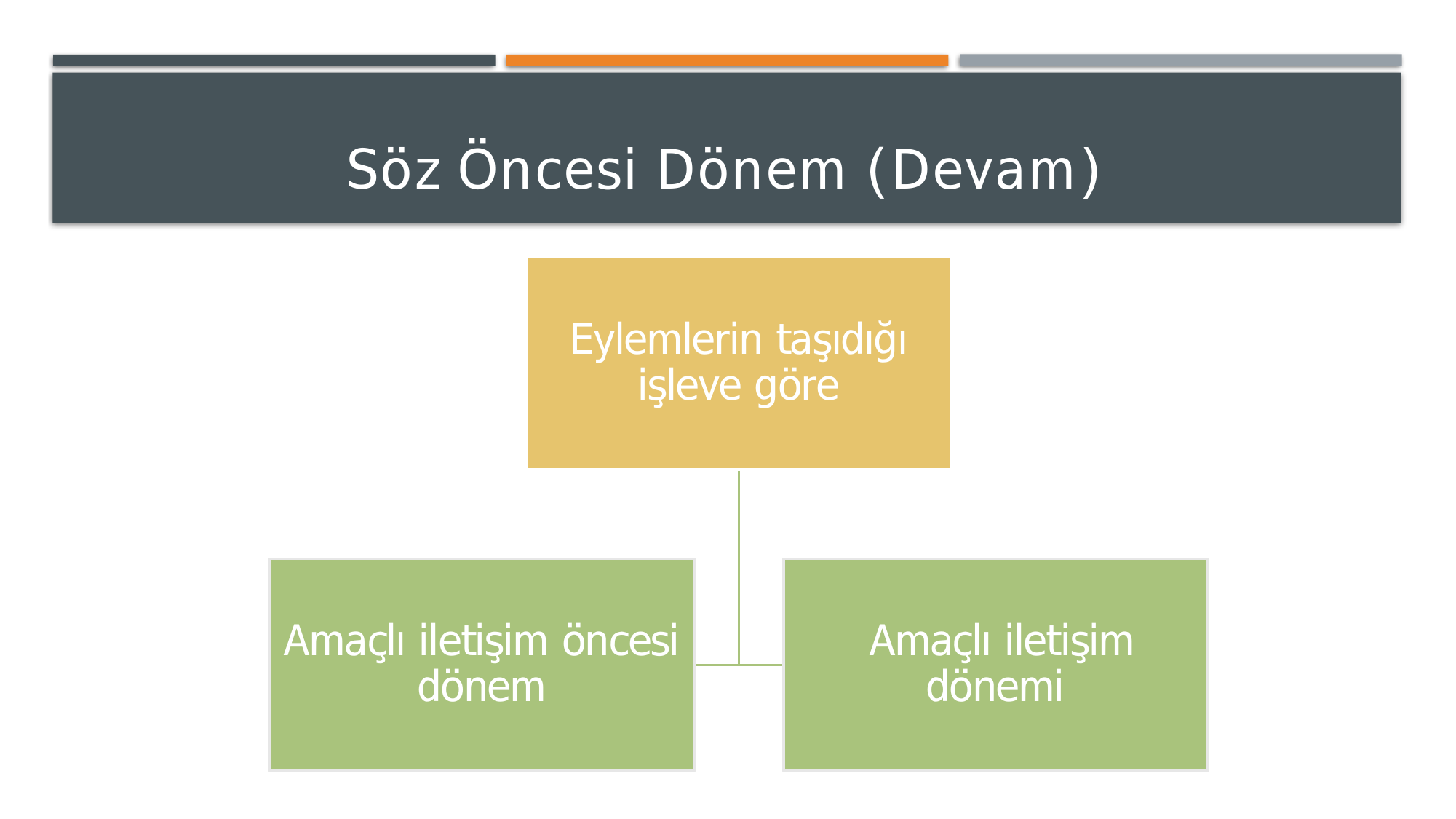

# Söz Öncesi Dönem (Devam)
Eylemlerin taşıdığı işleve göre
Amaçlı iletişim öncesi dönem
 Amaçlı iletişim dönemi